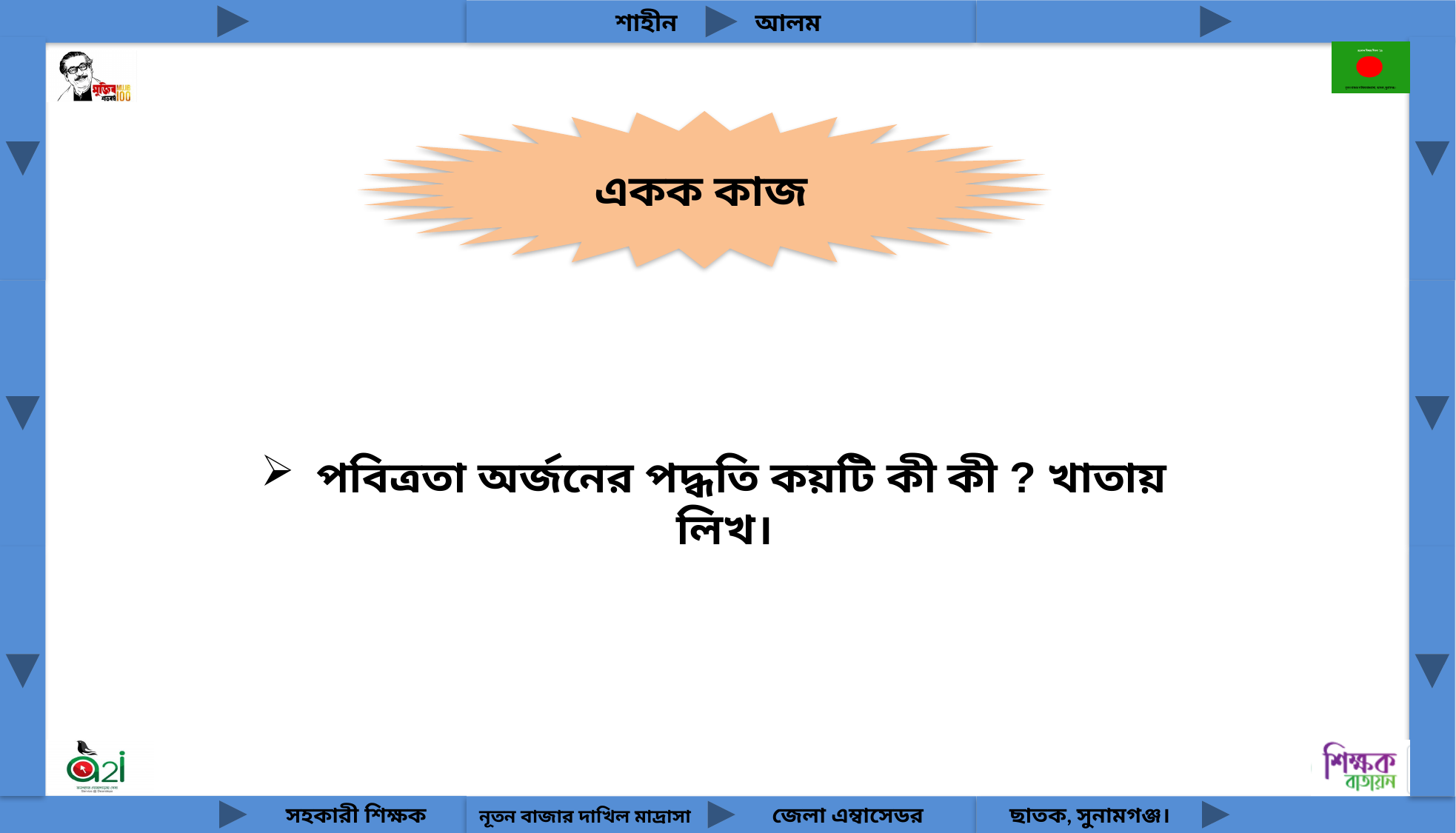

একক কাজ
পবিত্রতা অর্জনের পদ্ধতি কয়টি কী কী ? খাতায় লিখ।